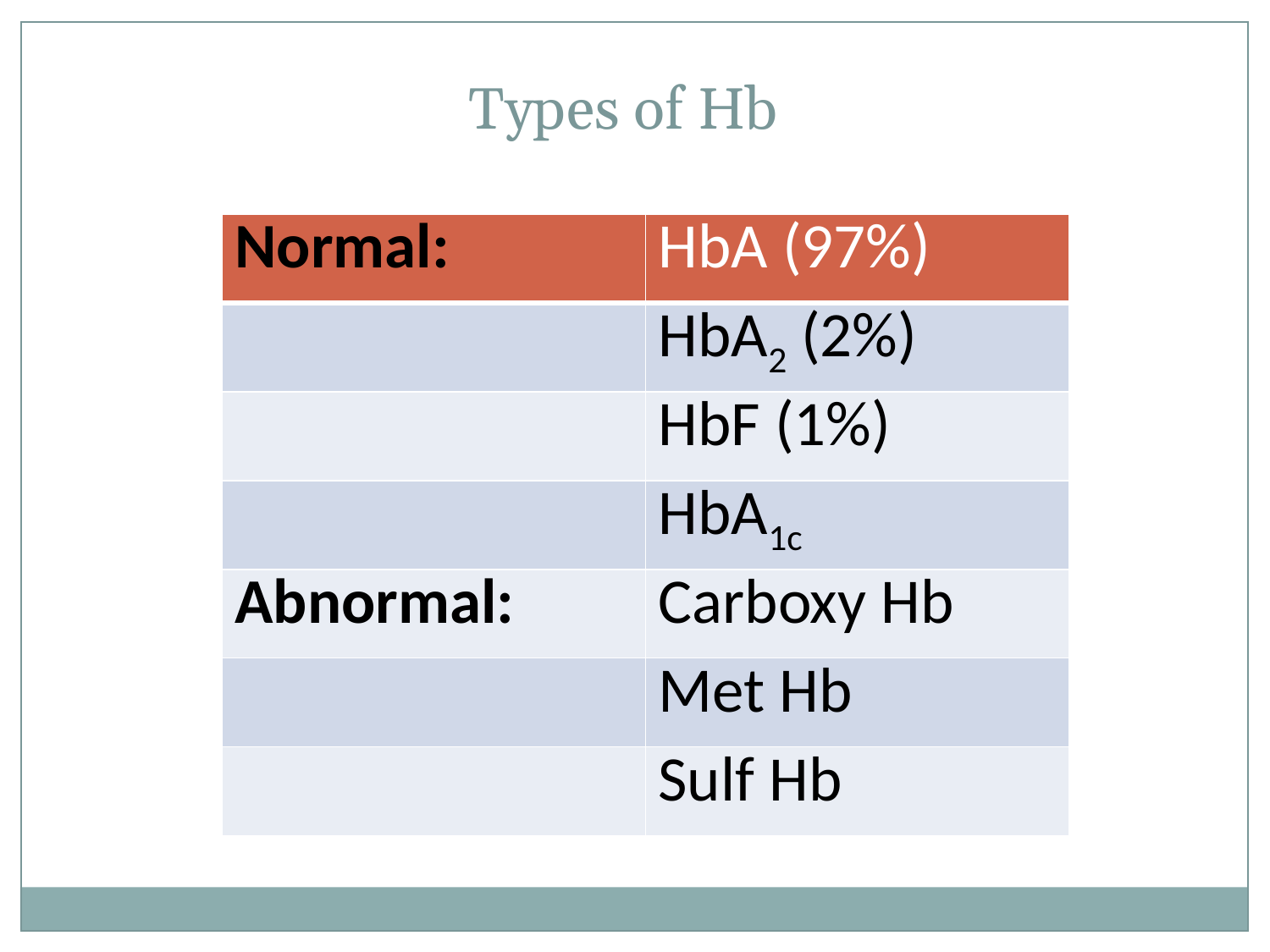

Types of Hb
| Normal: | HbA (97%) |
| --- | --- |
|  | HbA2 (2%) |
|  | HbF (1%) |
|  | HbA1c |
| Abnormal: | Carboxy Hb |
|  | Met Hb |
|  | Sulf Hb |